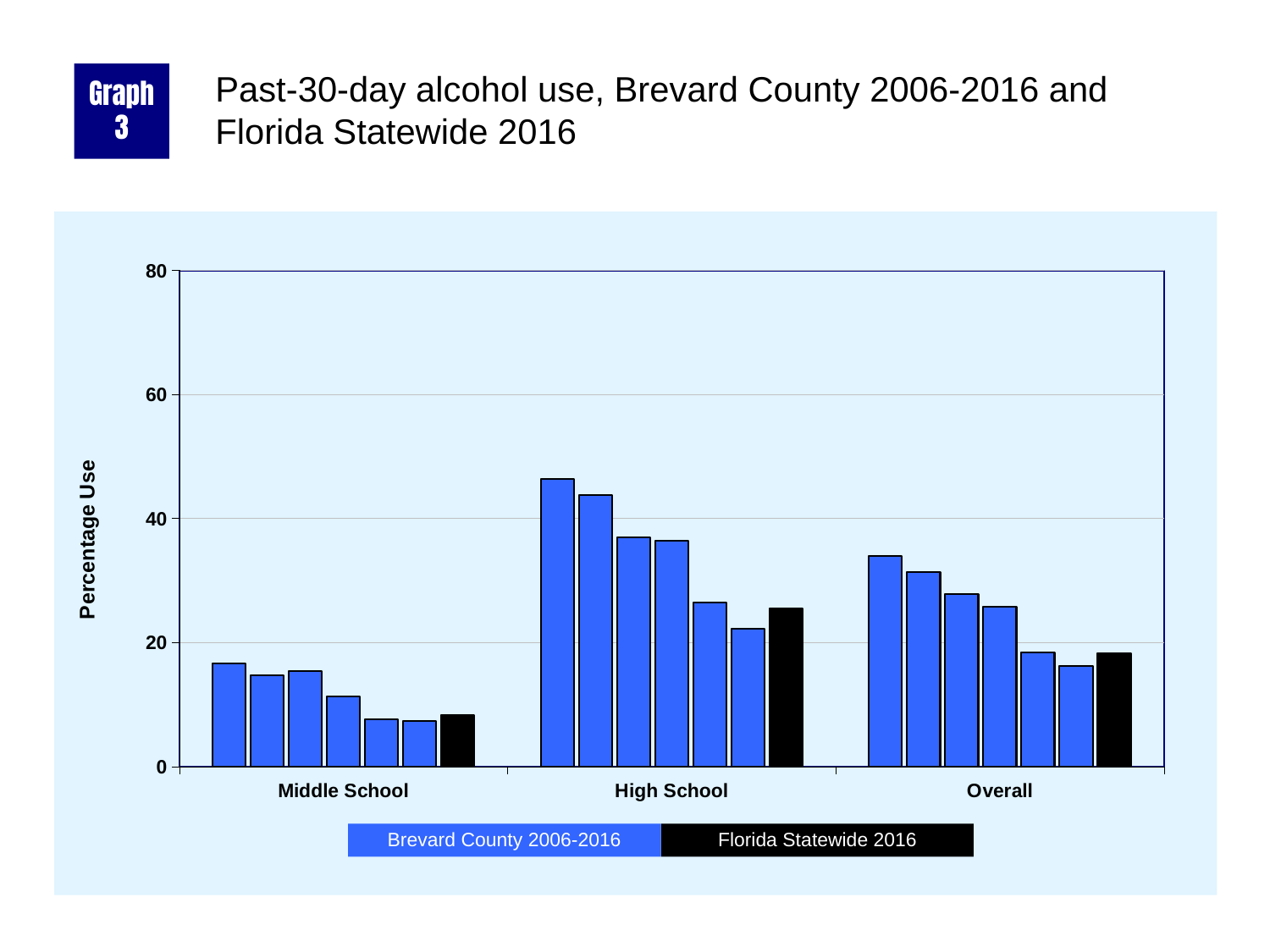

Graph 3
Past-30-day alcohol use, Brevard County 2006-2016 and Florida Statewide 2016

### Chart

| Category | County 2006 | County 2008 | County 2010 | County 2012 | County 2014 | County 2016 | Florida 2016 |
|---|---|---|---|---|---|---|---|
| Middle School | 16.6 | 14.7 | 15.4 | 11.3 | 7.6 | 7.4 | 8.3 |
| High School | 46.4 | 43.8 | 36.9 | 36.4 | 26.5 | 22.2 | 25.5 |
| Overall | 33.9 | 31.4 | 27.8 | 25.8 | 18.4 | 16.2 | 18.3 |
Florida Statewide 2016
Brevard County 2006-2016